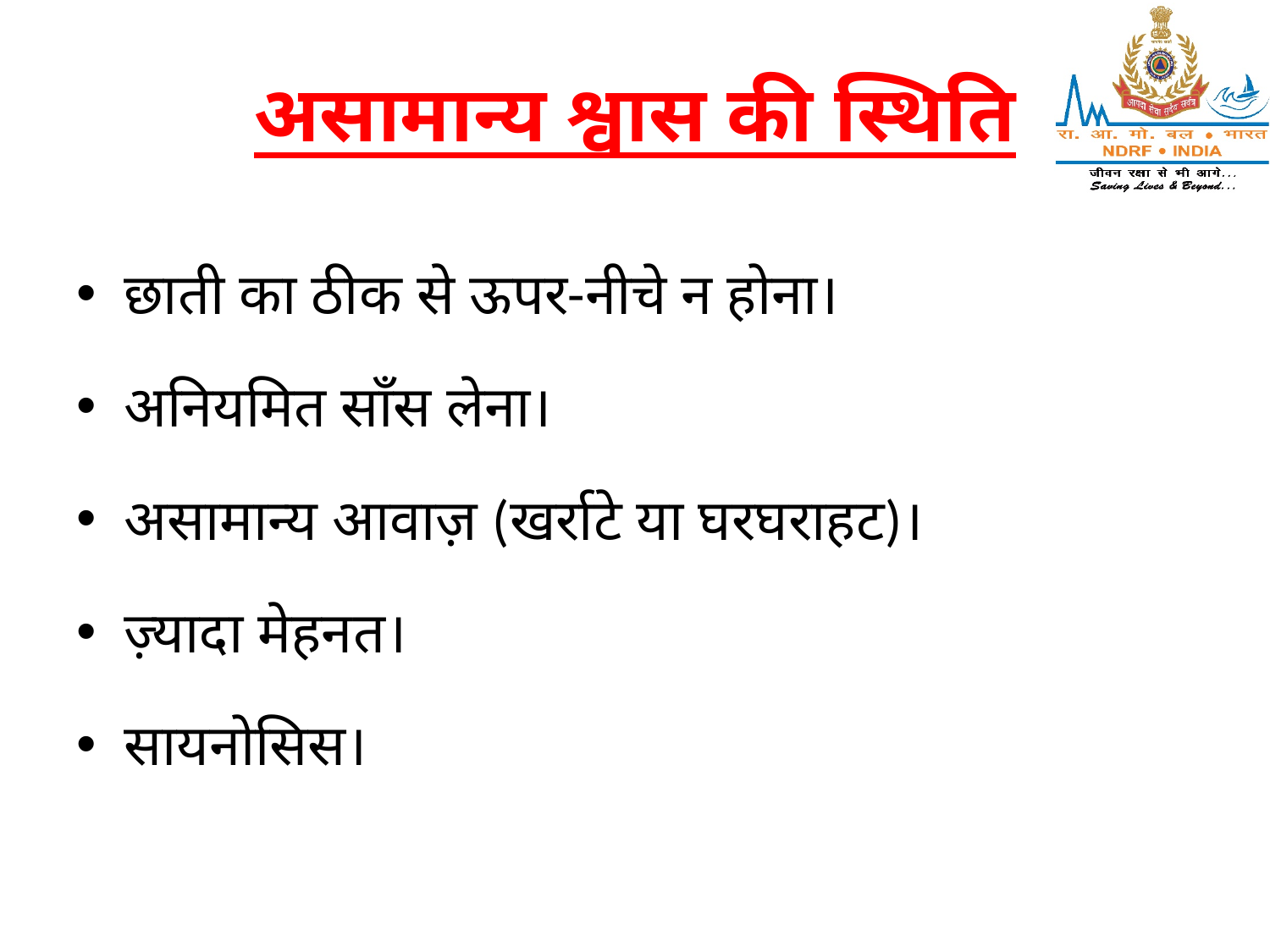

# असामान्य श्वास की स्थिति
छाती का ठीक से ऊपर-नीचे न होना।
अनियमित साँस लेना।
असामान्य आवाज़ (खर्राटे या घरघराहट)।
ज़्यादा मेहनत।
सायनोसिस।